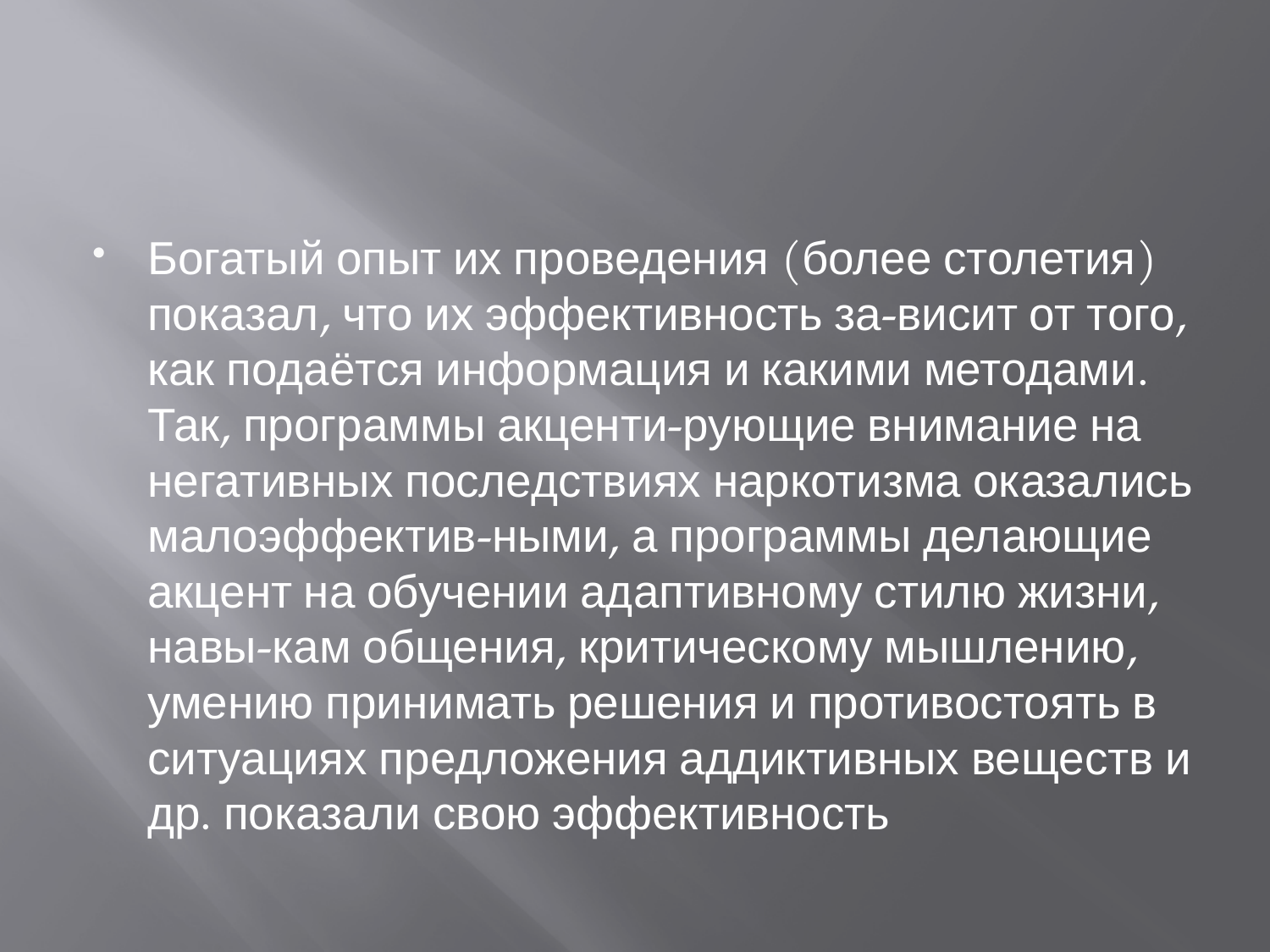

#
Богатый опыт их проведения (более столетия) показал, что их эффективность за-висит от того, как подаётся информация и какими методами. Так, программы акценти-рующие внимание на негативных последствиях наркотизма оказались малоэффектив-ными, а программы делающие акцент на обучении адаптивному стилю жизни, навы-кам общения, критическому мышлению, умению принимать решения и противостоять в ситуациях предложения аддиктивных веществ и др. показали свою эффективность